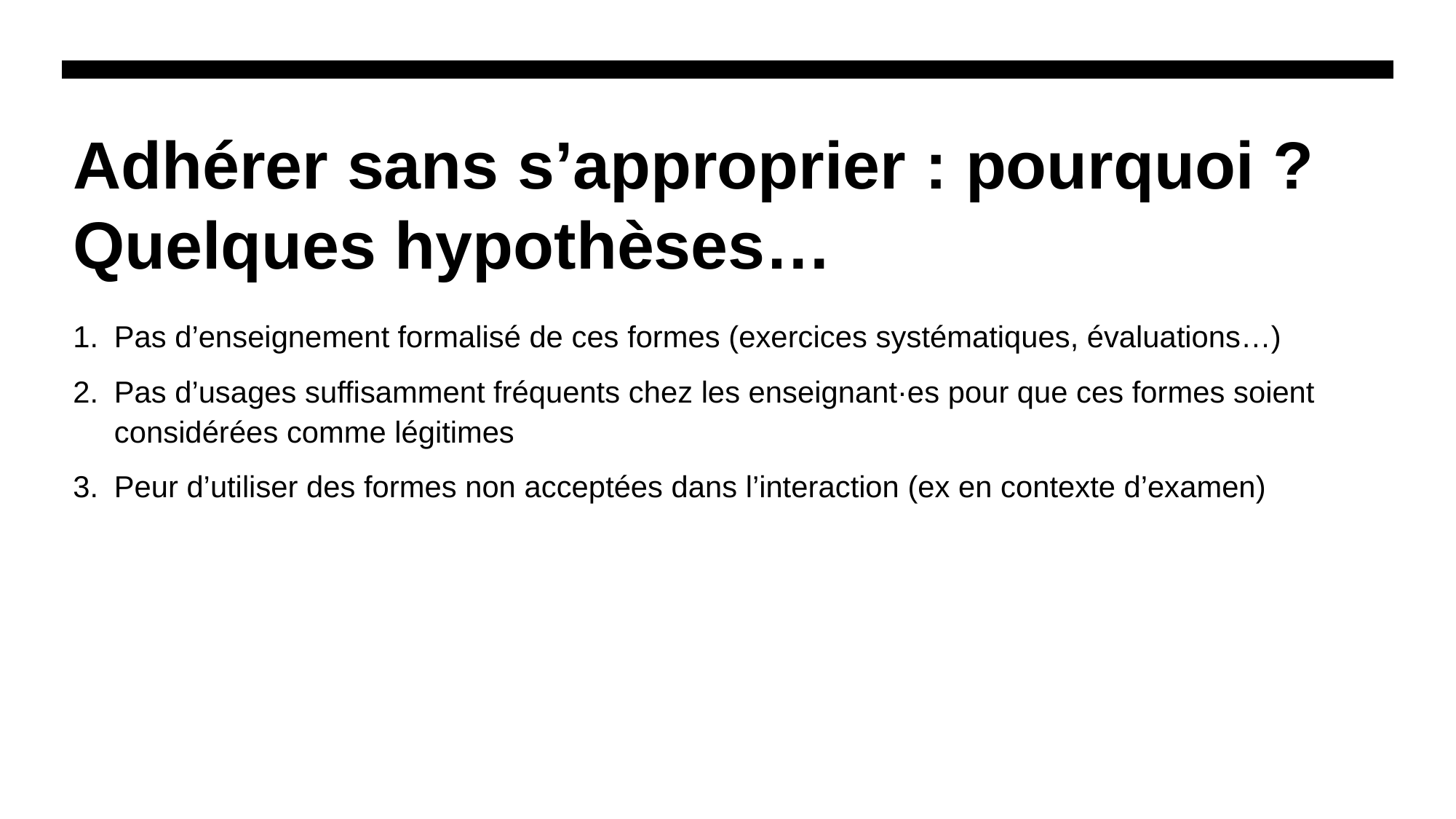

# Adhérer sans s’approprier : pourquoi ? Quelques hypothèses…
Pas d’enseignement formalisé de ces formes (exercices systématiques, évaluations…)
Pas d’usages suffisamment fréquents chez les enseignant·es pour que ces formes soient considérées comme légitimes
Peur d’utiliser des formes non acceptées dans l’interaction (ex en contexte d’examen)